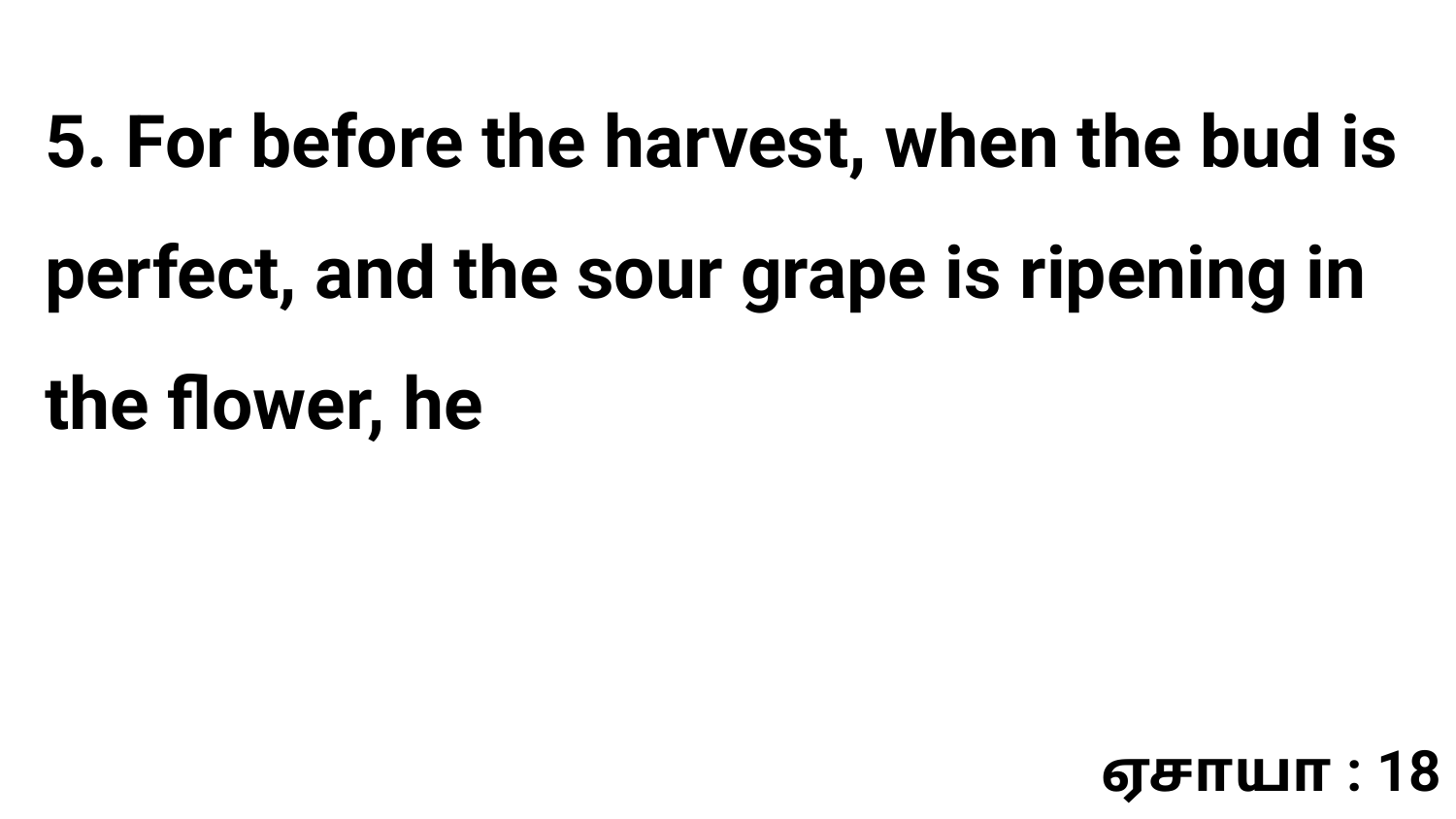

5. For before the harvest, when the bud is perfect, and the sour grape is ripening in the flower, he
ஏசாயா : 18